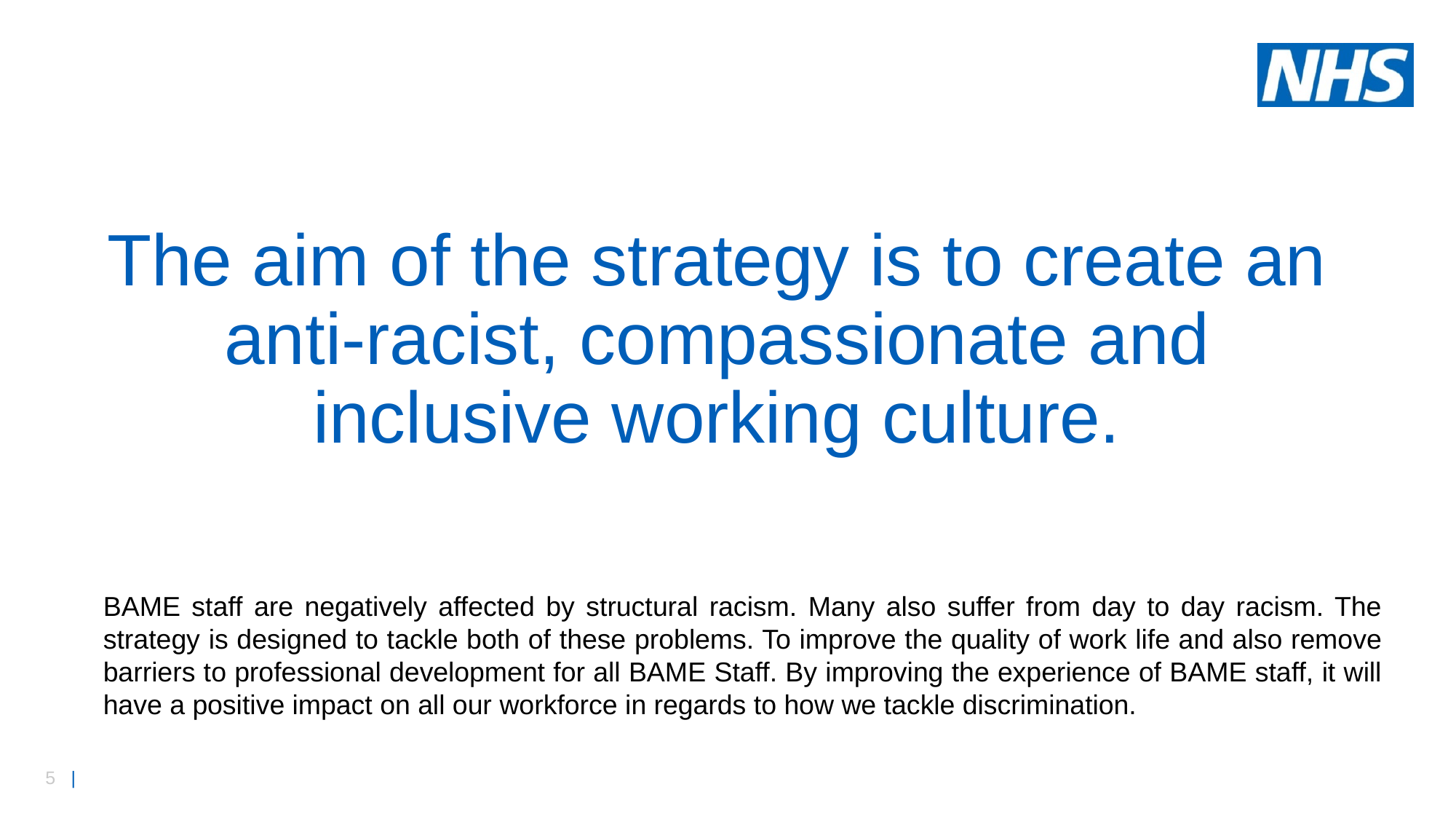

# The aim of the strategy is to create an anti-racist, compassionate and inclusive working culture.
BAME staff are negatively affected by structural racism. Many also suffer from day to day racism. The strategy is designed to tackle both of these problems. To improve the quality of work life and also remove barriers to professional development for all BAME Staff. By improving the experience of BAME staff, it will have a positive impact on all our workforce in regards to how we tackle discrimination.